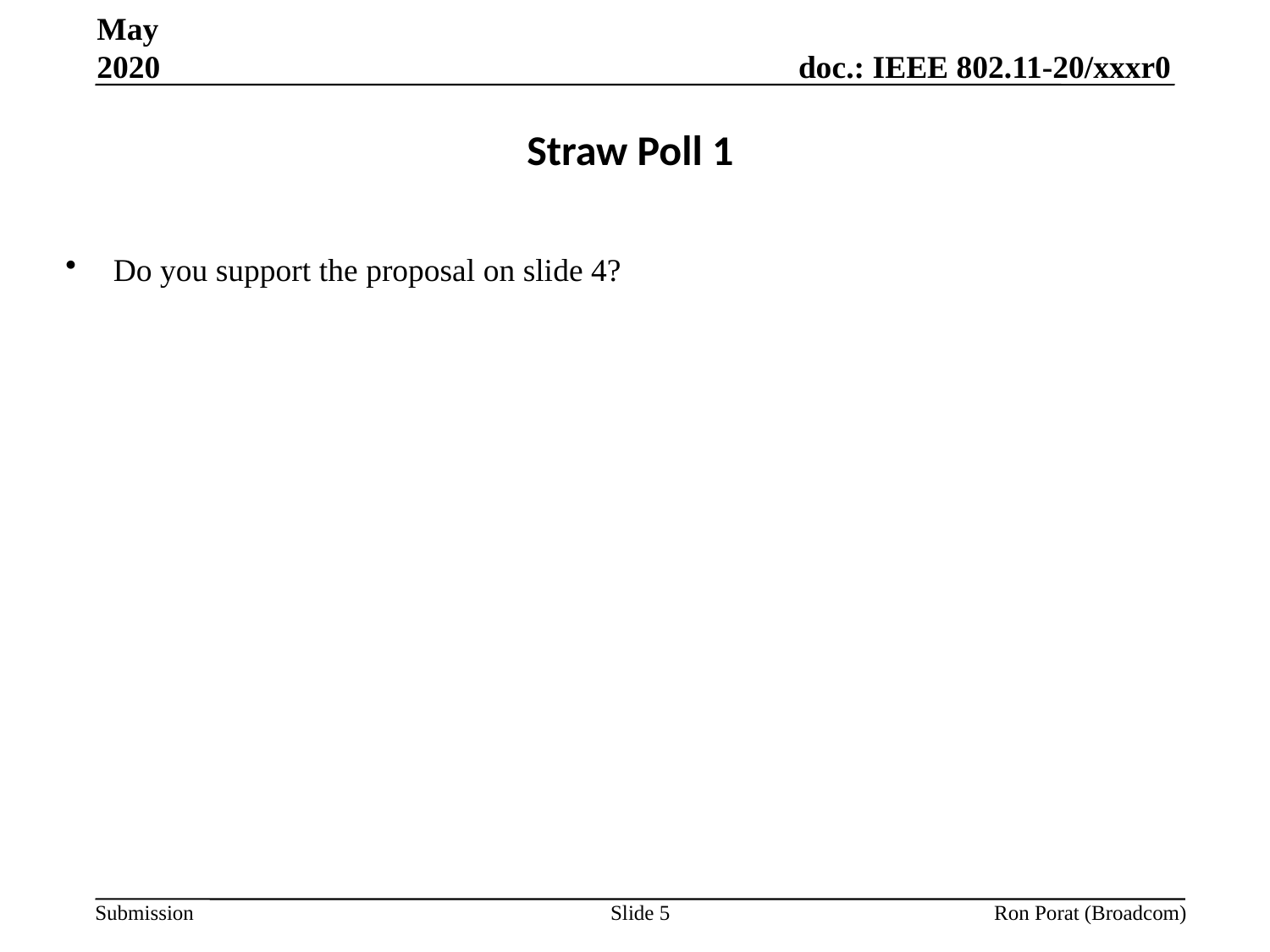

May 2020
# Straw Poll 1
Do you support the proposal on slide 4?

Slide 5
Ron Porat (Broadcom)